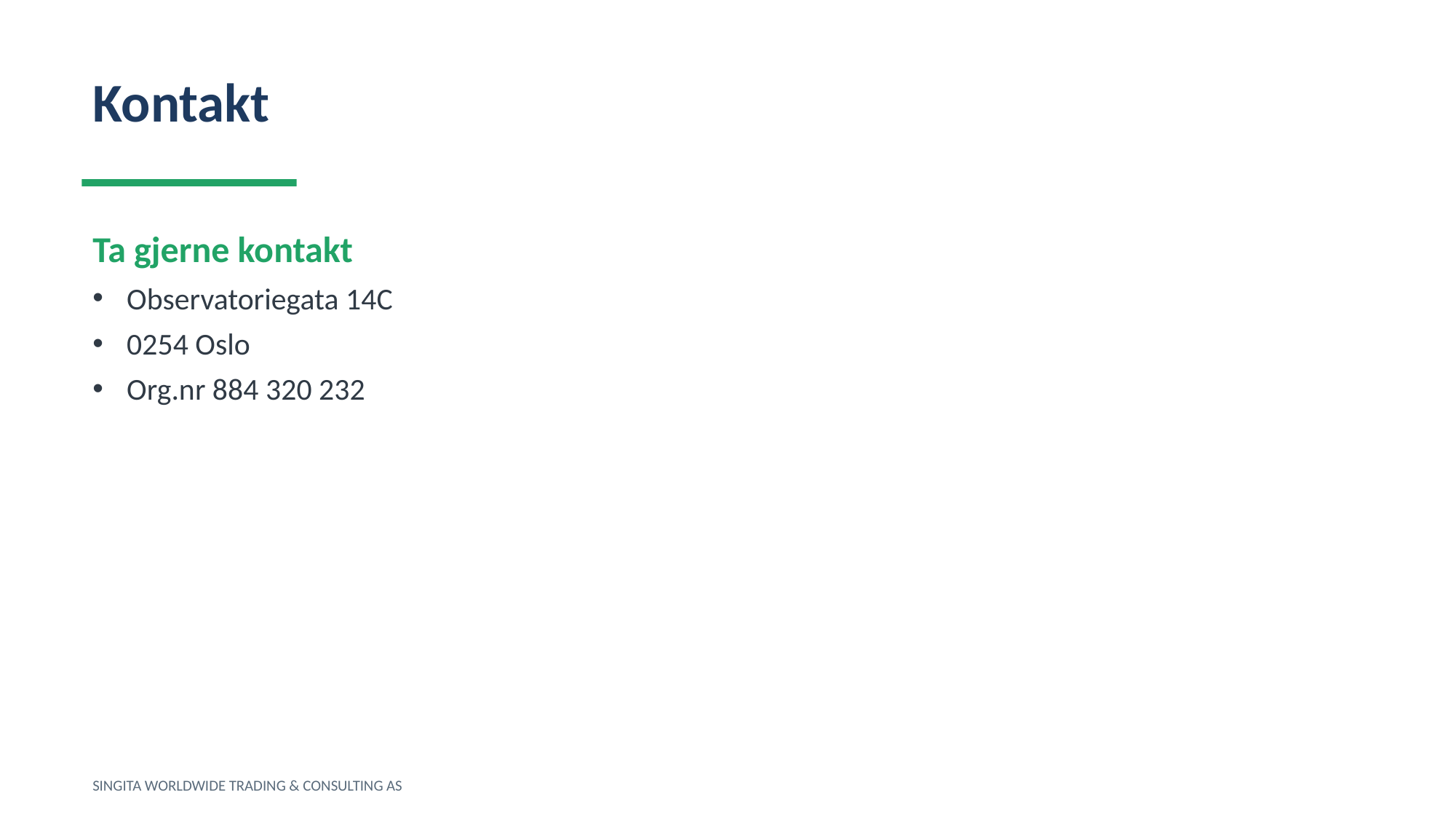

Kontakt

Ta gjerne kontakt
Observatoriegata 14C
0254 Oslo
Org.nr 884 320 232
SINGITA WORLDWIDE TRADING & CONSULTING AS